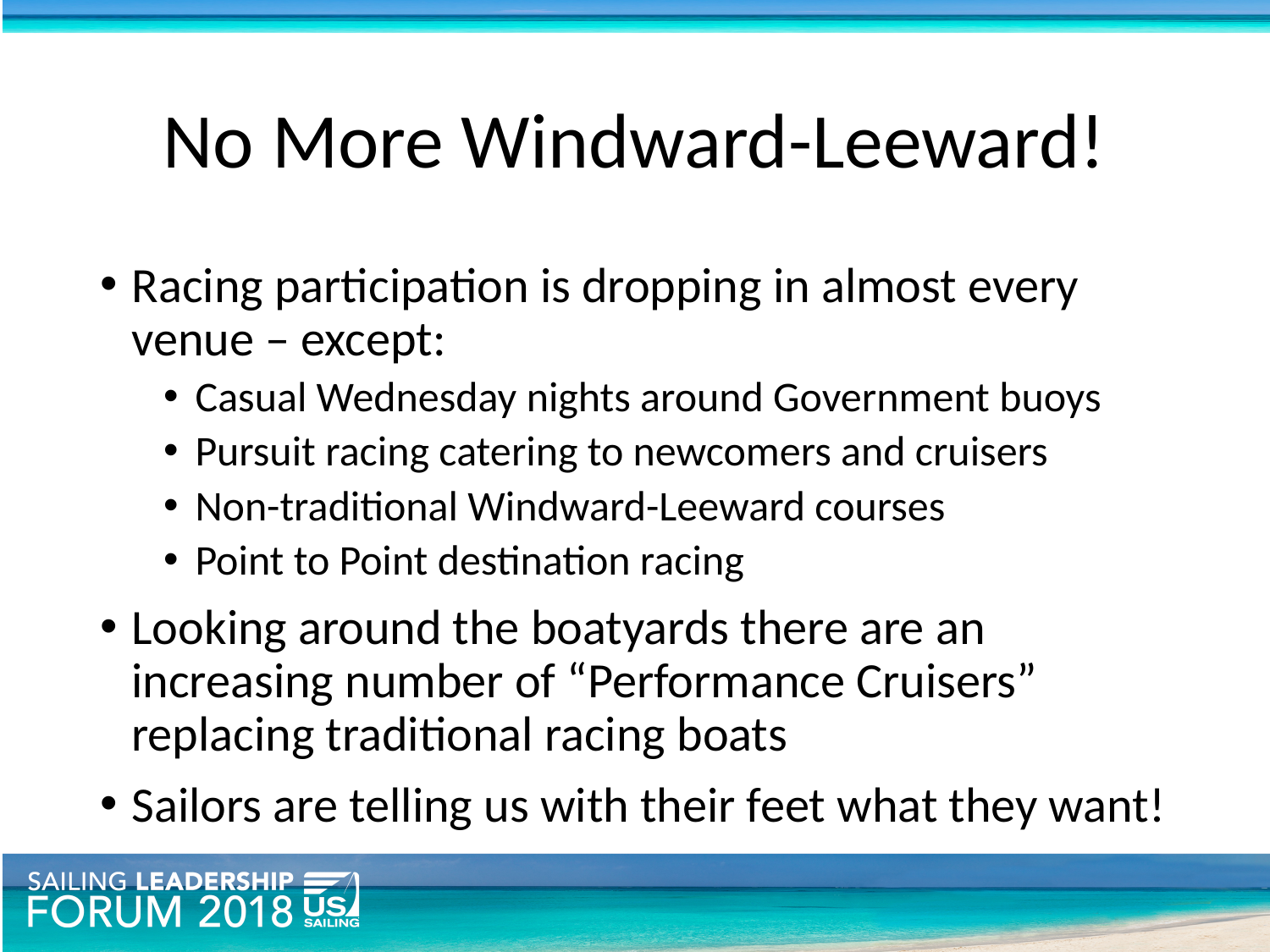

# No More Windward-Leeward!
Racing participation is dropping in almost every venue – except:
Casual Wednesday nights around Government buoys
Pursuit racing catering to newcomers and cruisers
Non-traditional Windward-Leeward courses
Point to Point destination racing
Looking around the boatyards there are an increasing number of “Performance Cruisers” replacing traditional racing boats
Sailors are telling us with their feet what they want!